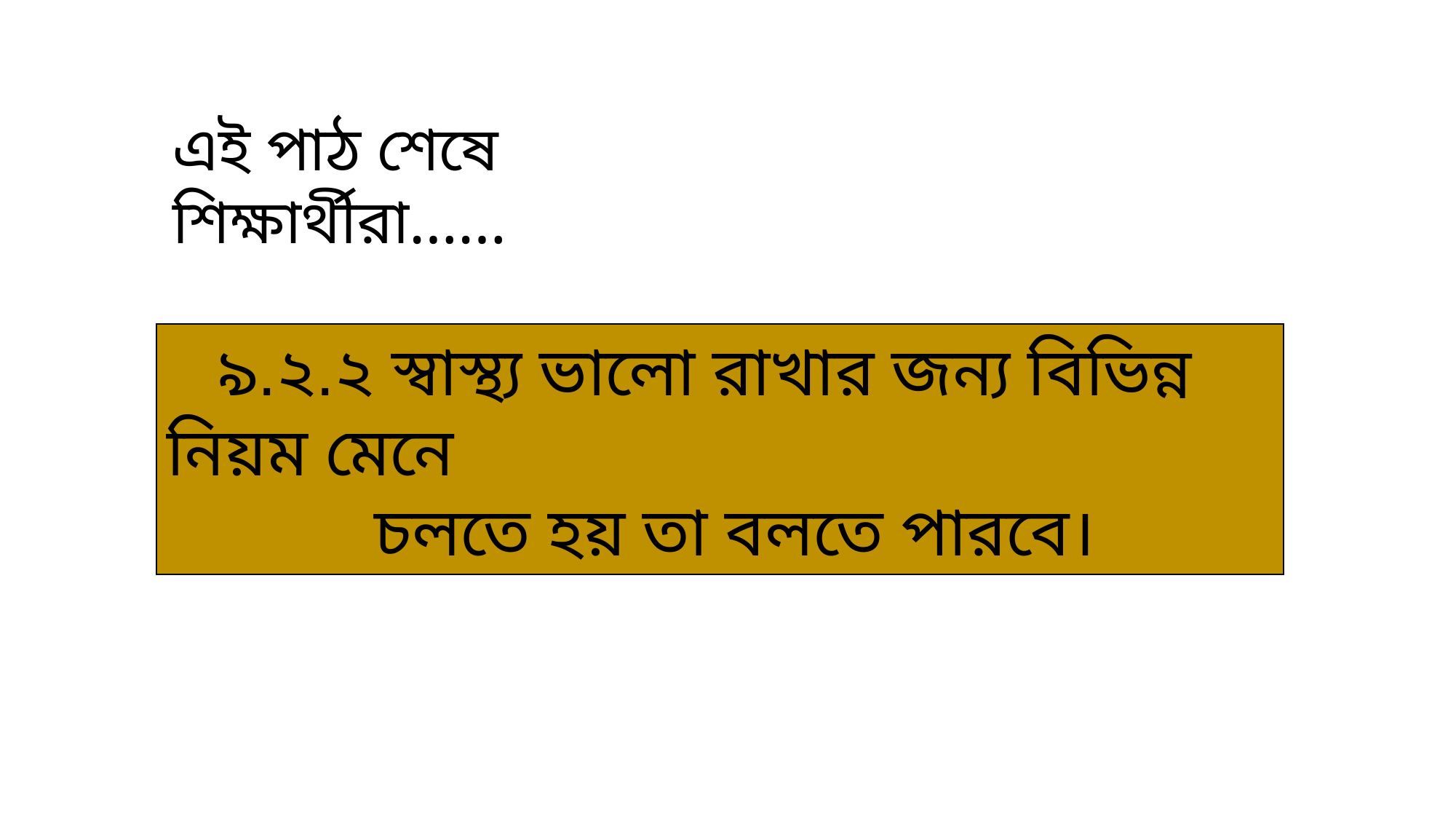

এই পাঠ শেষে শিক্ষার্থীরা……
   ৯.২.২ স্বাস্থ্য ভালো রাখার জন্য বিভিন্ন নিয়ম মেনে
            চলতে হয় তা বলতে পারবে।